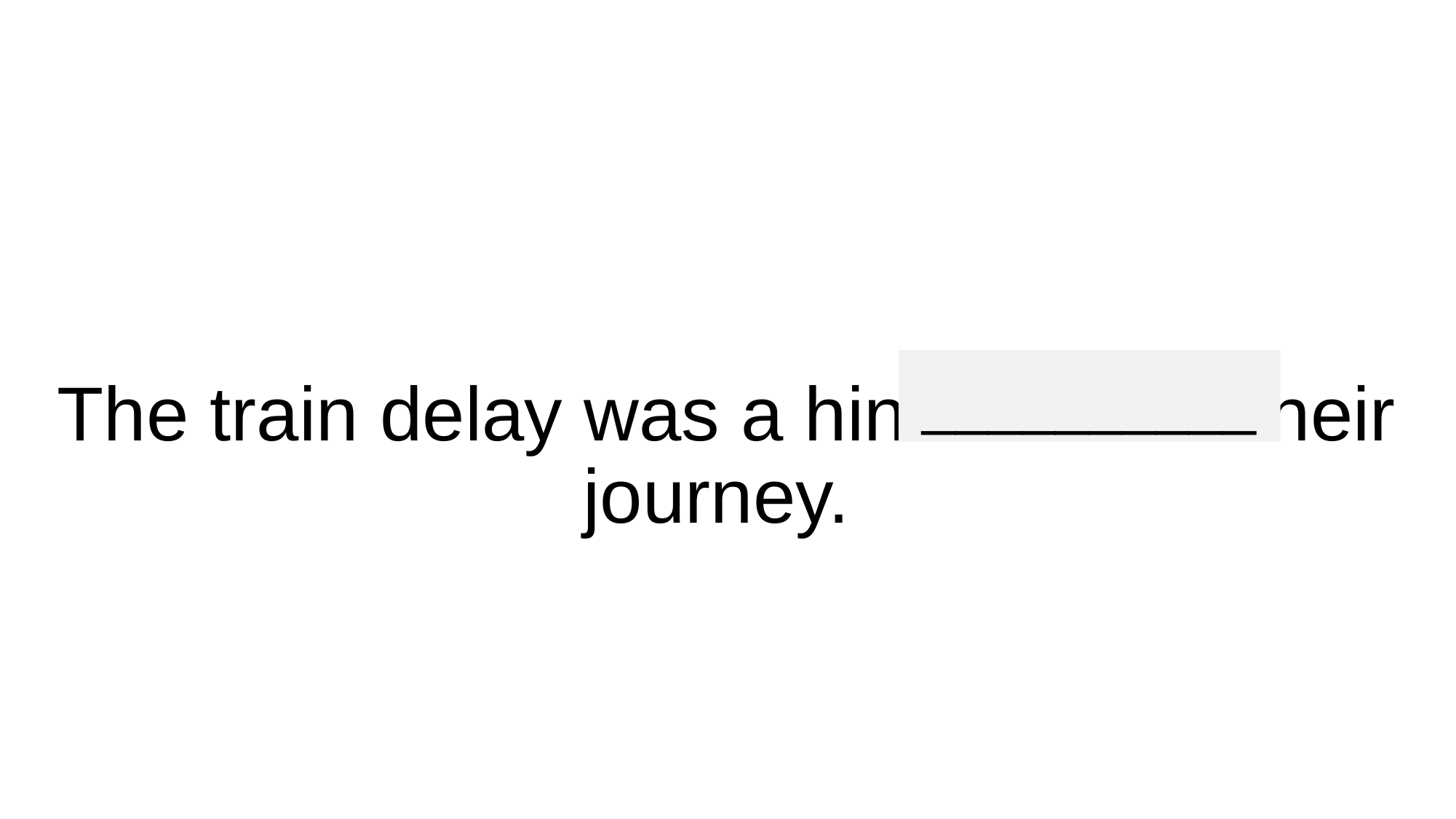

__________
# The train delay was a hindrance to their journey.